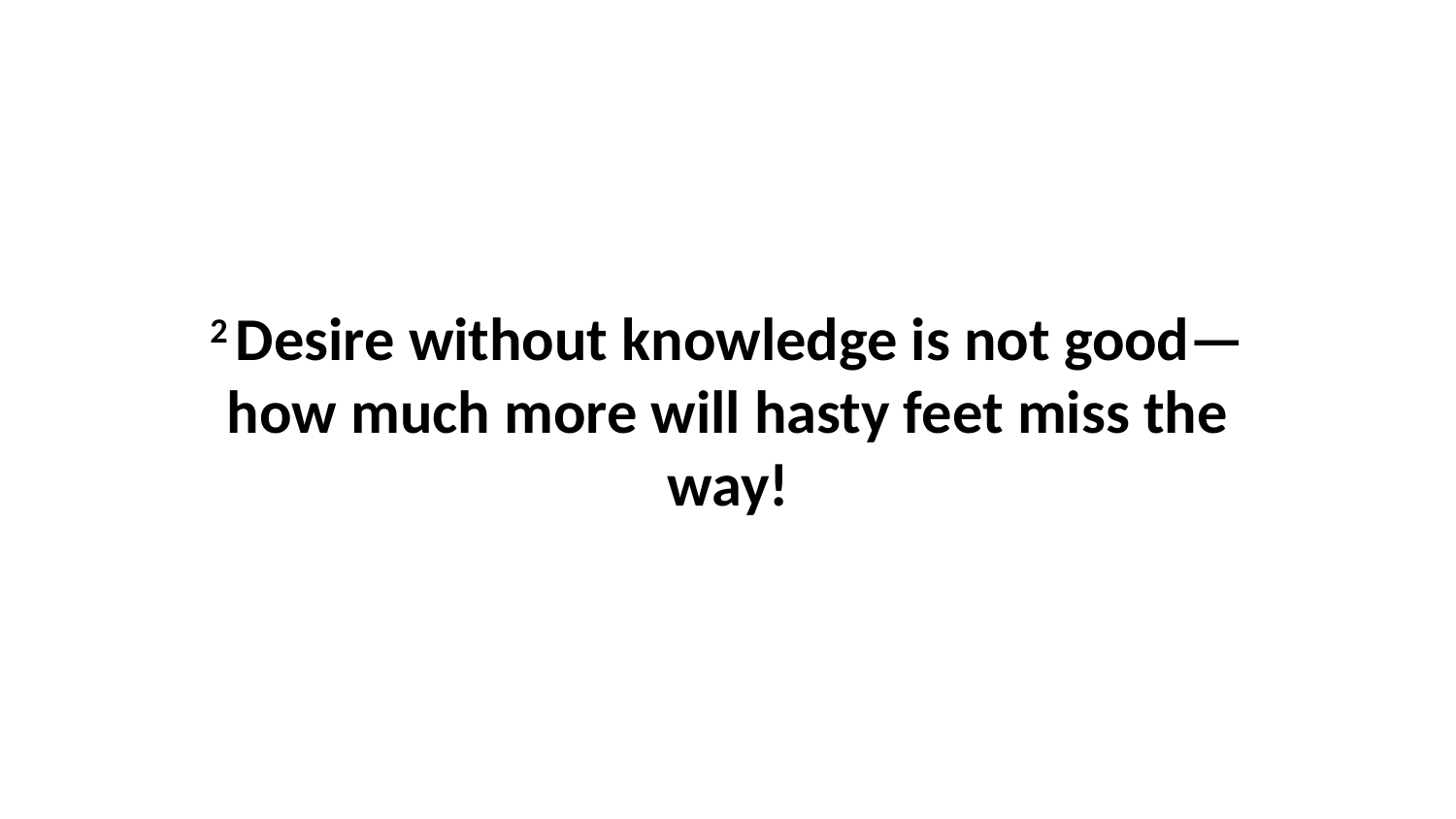

2 Desire without knowledge is not good—how much more will hasty feet miss the way!